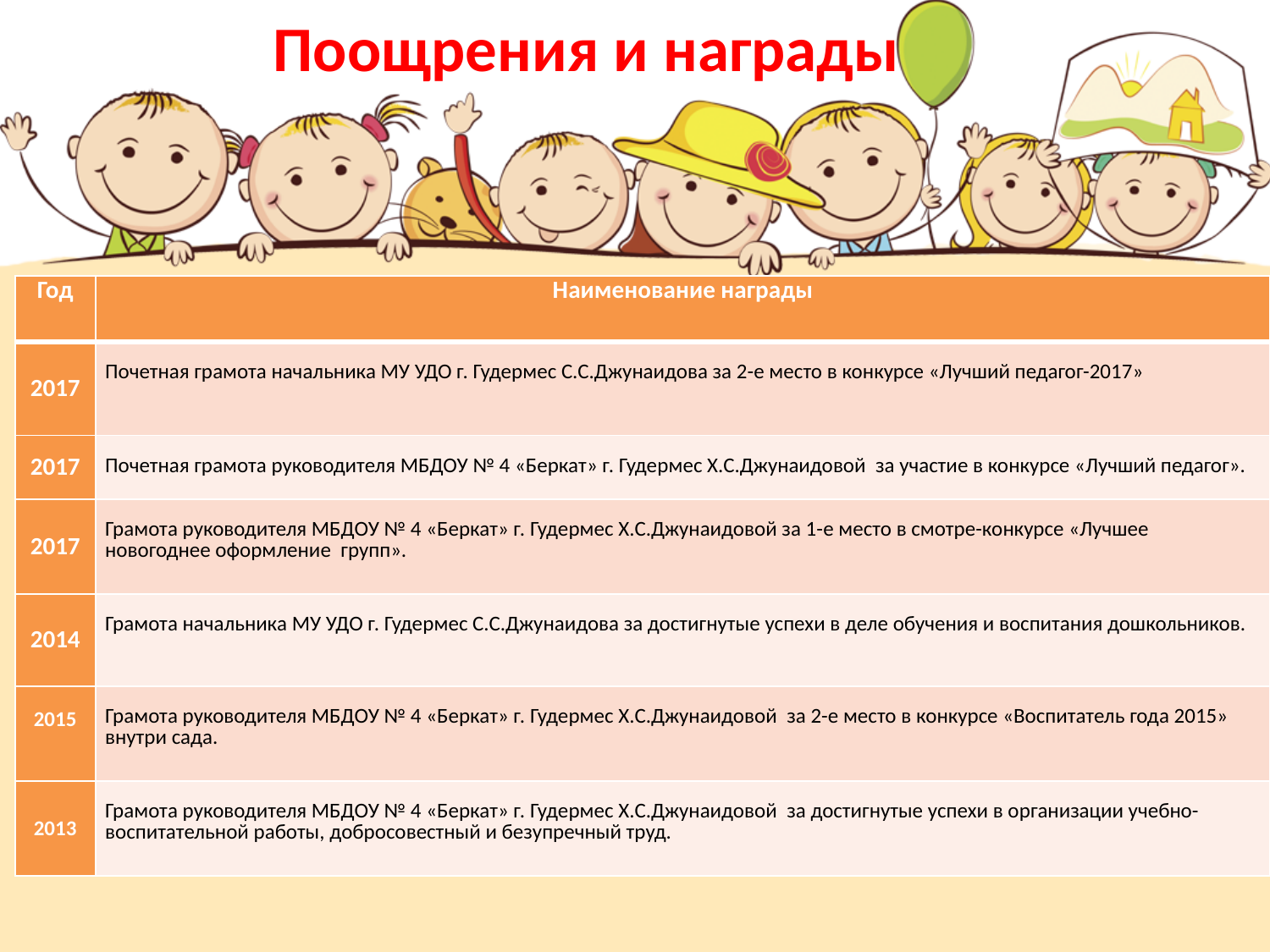

# Поощрения и награды
| Год | Наименование награды |
| --- | --- |
| 2017 | Почетная грамота начальника МУ УДО г. Гудермес С.С.Джунаидова за 2-е место в конкурсе «Лучший педагог-2017» |
| 2017 | Почетная грамота руководителя МБДОУ № 4 «Беркат» г. Гудермес Х.С.Джунаидовой за участие в конкурсе «Лучший педагог». |
| 2017 | Грамота руководителя МБДОУ № 4 «Беркат» г. Гудермес Х.С.Джунаидовой за 1-е место в смотре-конкурсе «Лучшее новогоднее оформление групп». |
| 2014 | Грамота начальника МУ УДО г. Гудермес С.С.Джунаидова за достигнутые успехи в деле обучения и воспитания дошкольников. |
| 2015 | Грамота руководителя МБДОУ № 4 «Беркат» г. Гудермес Х.С.Джунаидовой за 2-е место в конкурсе «Воспитатель года 2015» внутри сада. |
| 2013 | Грамота руководителя МБДОУ № 4 «Беркат» г. Гудермес Х.С.Джунаидовой за достигнутые успехи в организации учебно-воспитательной работы, добросовестный и безупречный труд. |